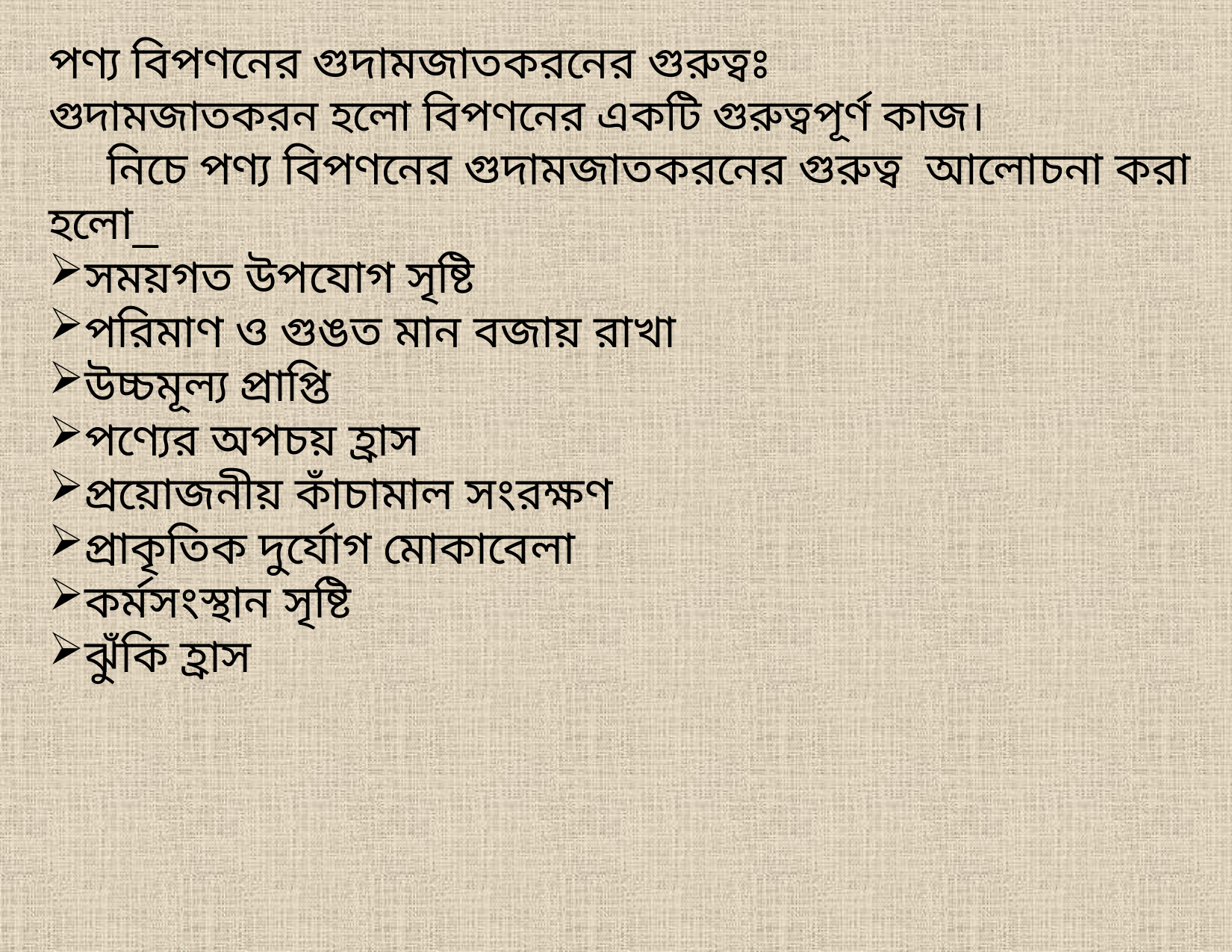

পণ্য বিপণনের গুদামজাতকরনের গুরুত্বঃ
গুদামজাতকরন হলো বিপণনের একটি গুরুত্বপূর্ণ কাজ।
     নিচে পণ্য বিপণনের গুদামজাতকরনের গুরুত্ব  আলোচনা করা হলো_
সময়গত উপযোগ সৃষ্টি
পরিমাণ ও গুঙত মান বজায় রাখা
উচ্চমূল্য প্রাপ্তি
পণ্যের অপচয় হ্রাস
প্রয়োজনীয় কাঁচামাল সংরক্ষণ
প্রাকৃতিক দুর্যোগ মোকাবেলা
কর্মসংস্থান সৃষ্টি
ঝুঁকি হ্রাস